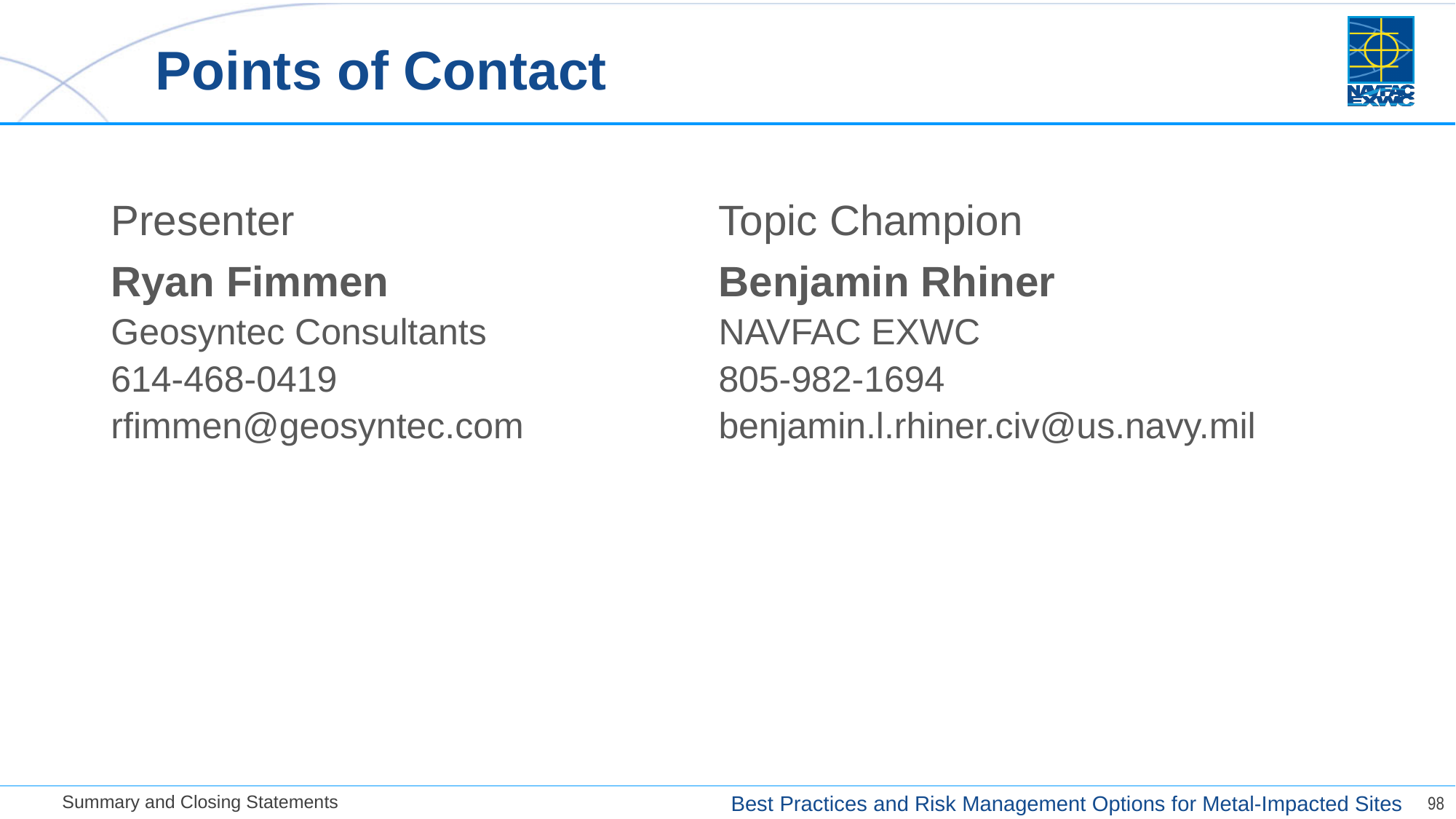

# Points of Contact
Presenter
Ryan Fimmen
Geosyntec Consultants
614-468-0419
rfimmen@geosyntec.com
Topic Champion
Benjamin Rhiner
NAVFAC EXWC
805-982-1694
benjamin.l.rhiner.civ@us.navy.mil
Summary and Closing Statements
98